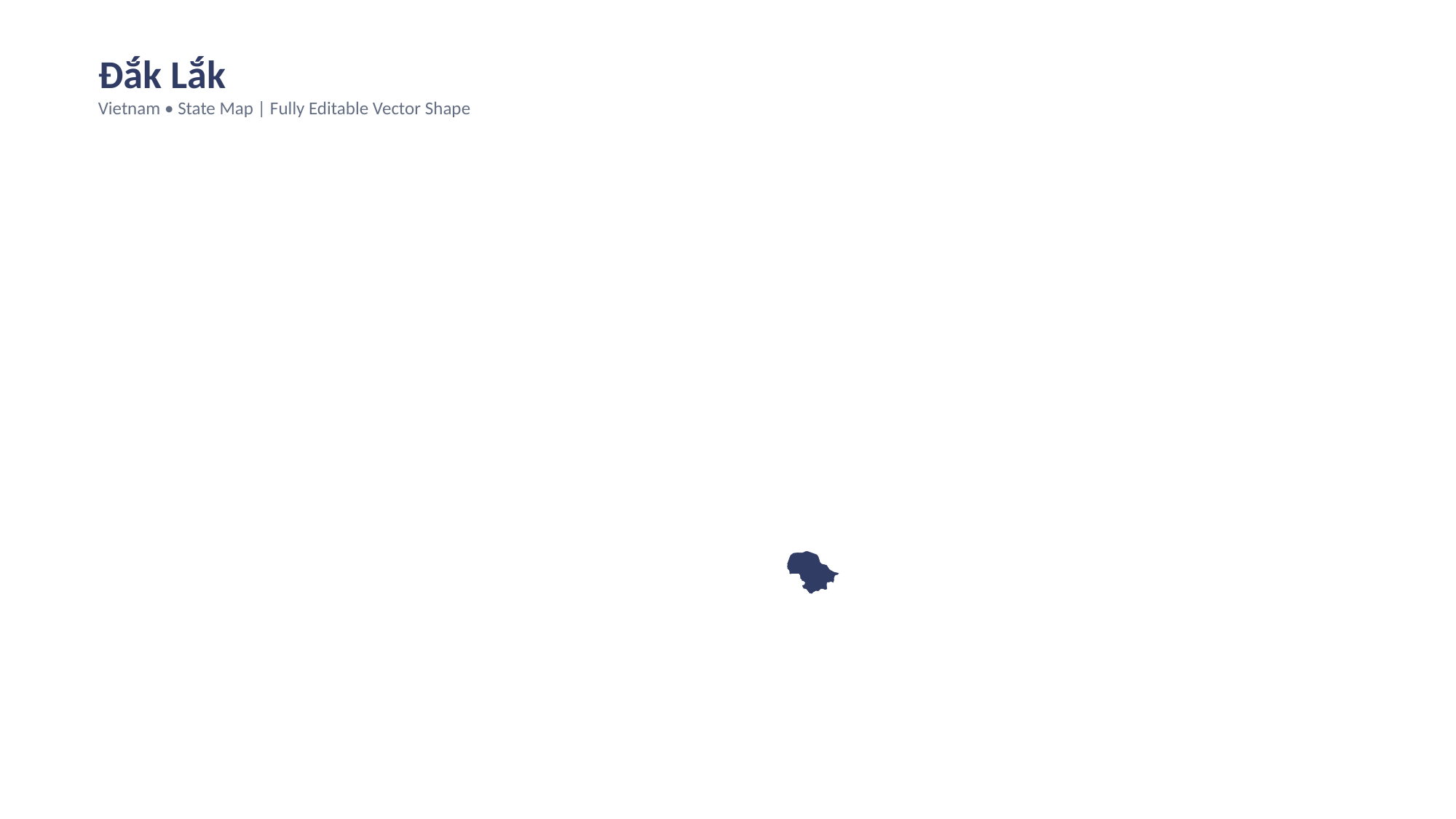

Đắk Lắk
Vietnam • State Map | Fully Editable Vector Shape